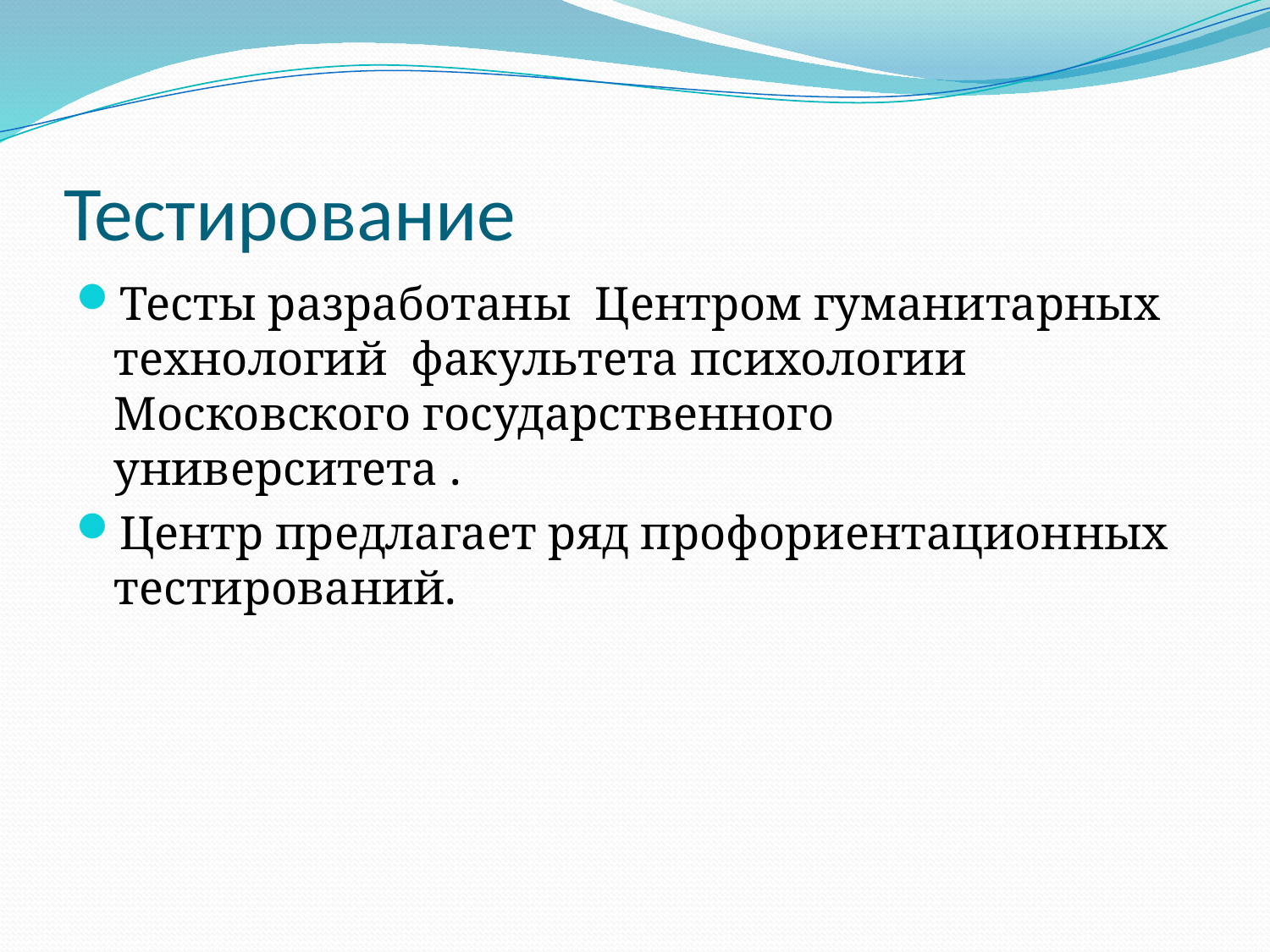

# Тестирование
Тесты разработаны  Центром гуманитарных  технологий  факультета психологии  Московского государственного университета .
Центр предлагает ряд профориентационных тестирований.